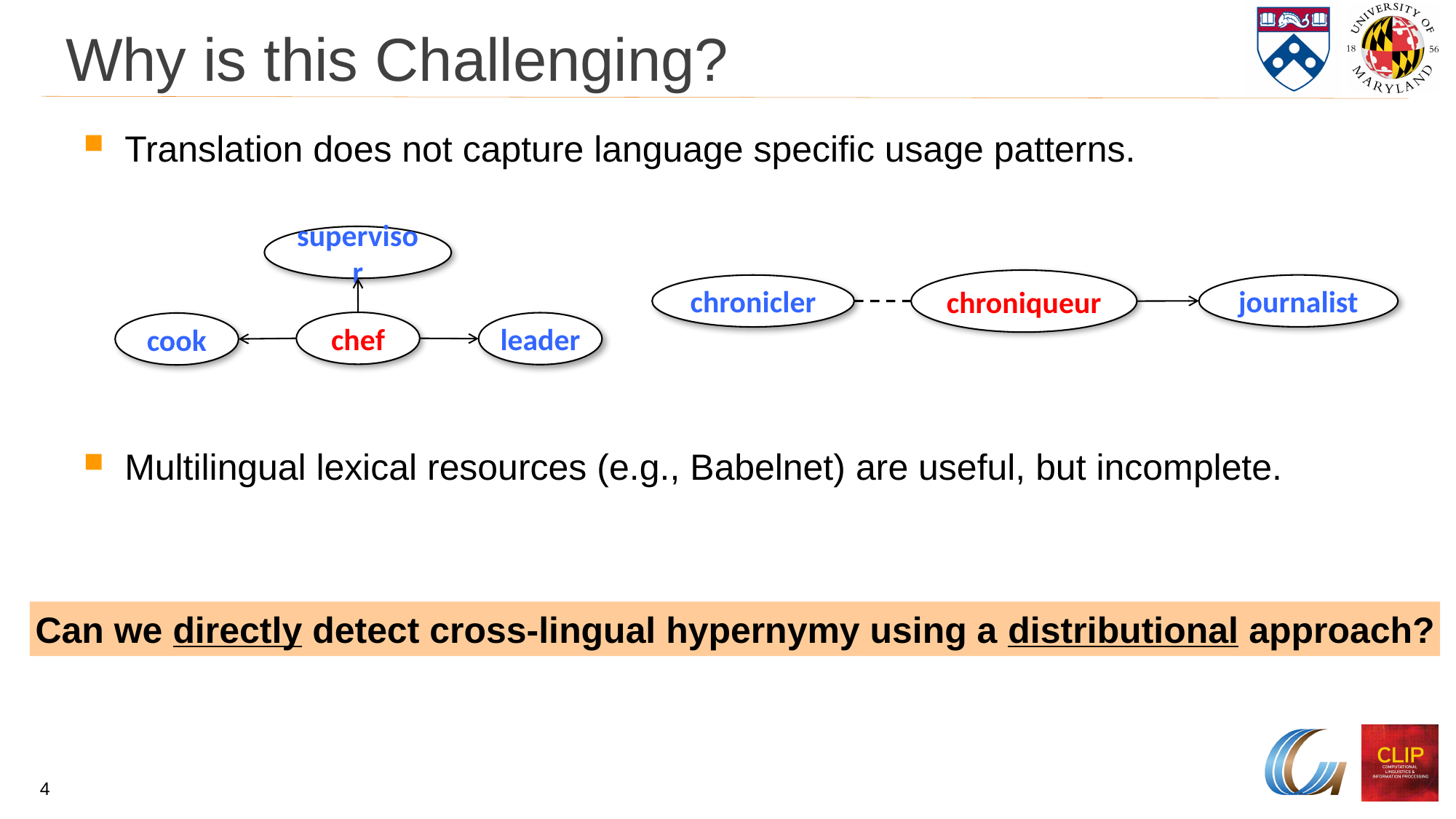

# Why is this Challenging?
Translation does not capture language specific usage patterns.

Multilingual lexical resources (e.g., Babelnet) are useful, but incomplete.
supervisor
chroniqueur
journalist
chronicler
chef
leader
cook
Can we directly detect cross-lingual hypernymy using a distributional approach?
4